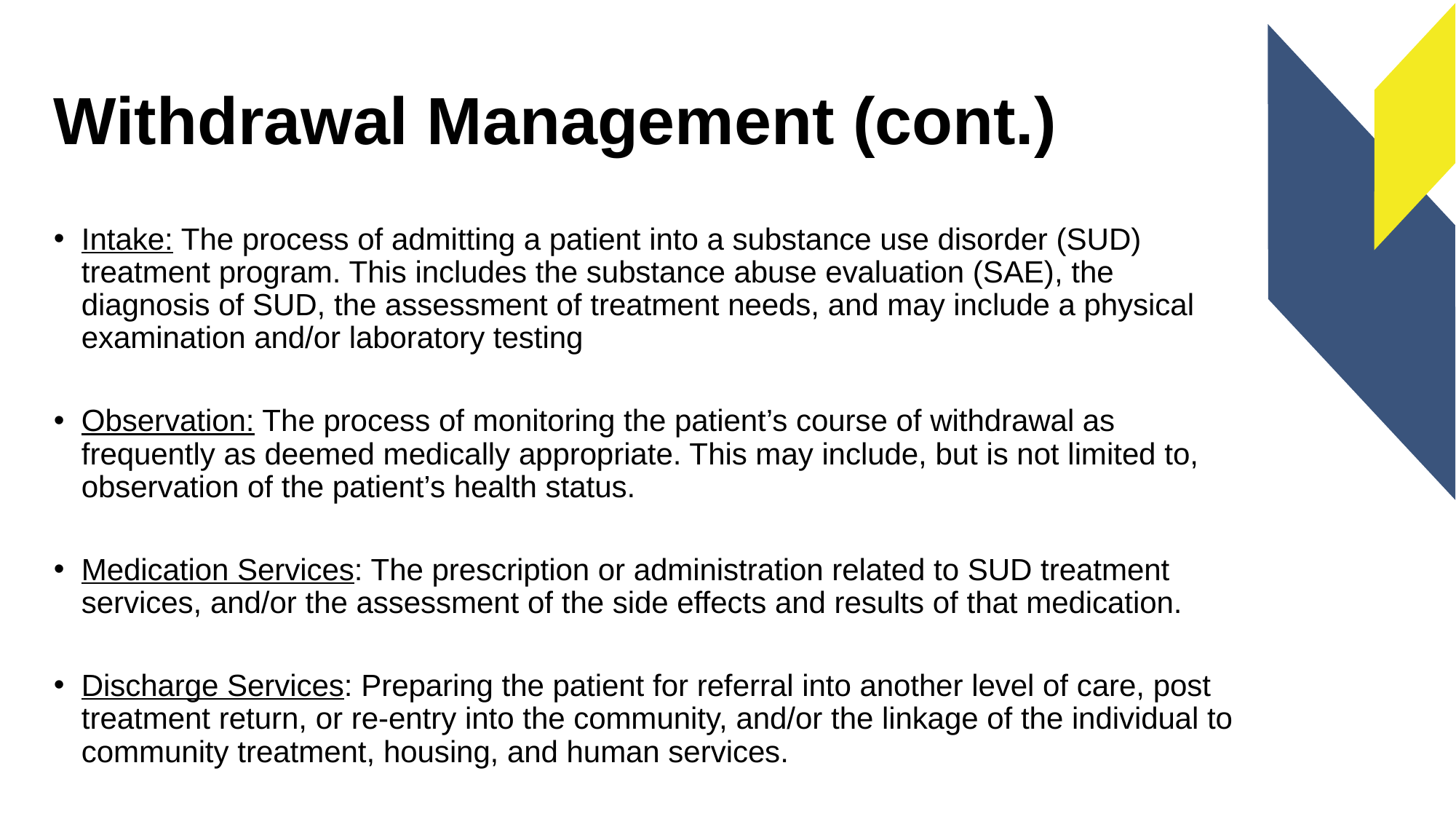

# Withdrawal Management (cont.)
Intake: The process of admitting a patient into a substance use disorder (SUD) treatment program. This includes the substance abuse evaluation (SAE), the diagnosis of SUD, the assessment of treatment needs, and may include a physical examination and/or laboratory testing

Observation: The process of monitoring the patient’s course of withdrawal as frequently as deemed medically appropriate. This may include, but is not limited to, observation of the patient’s health status.

Medication Services: The prescription or administration related to SUD treatment services, and/or the assessment of the side effects and results of that medication.

Discharge Services: Preparing the patient for referral into another level of care, post treatment return, or re-entry into the community, and/or the linkage of the individual to community treatment, housing, and human services.